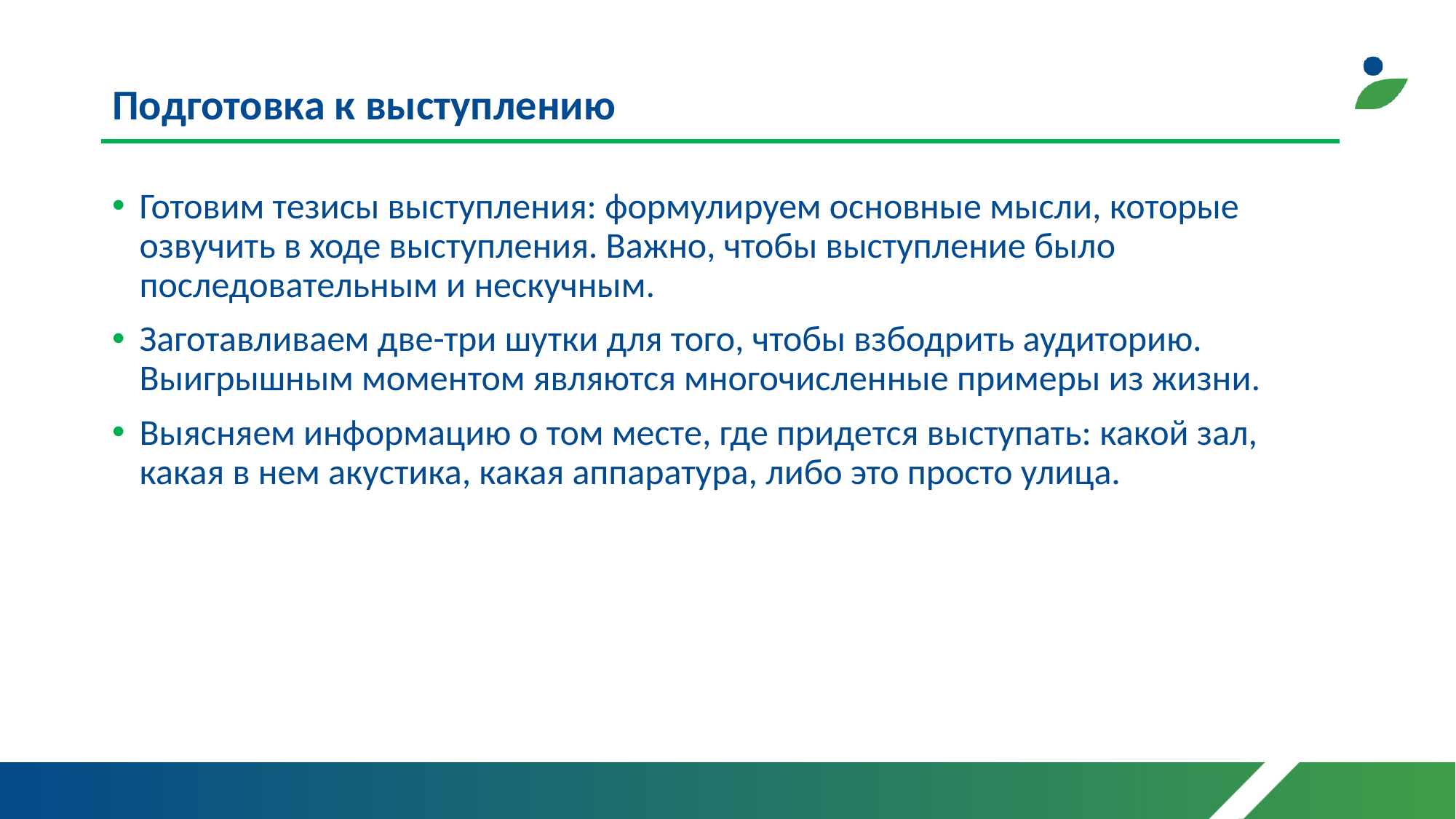

# Подготовка к выступлению
Готовим тезисы выступления: формулируем основные мысли, которые озвучить в ходе выступления. Важно, чтобы выступление было последовательным и нескучным.
Заготавливаем две-три шутки для того, чтобы взбодрить аудиторию.  Выигрышным моментом являются многочисленные примеры из жизни.
Выясняем информацию о том месте, где придется выступать: какой зал, какая в нем акустика, какая аппаратура, либо это просто улица.